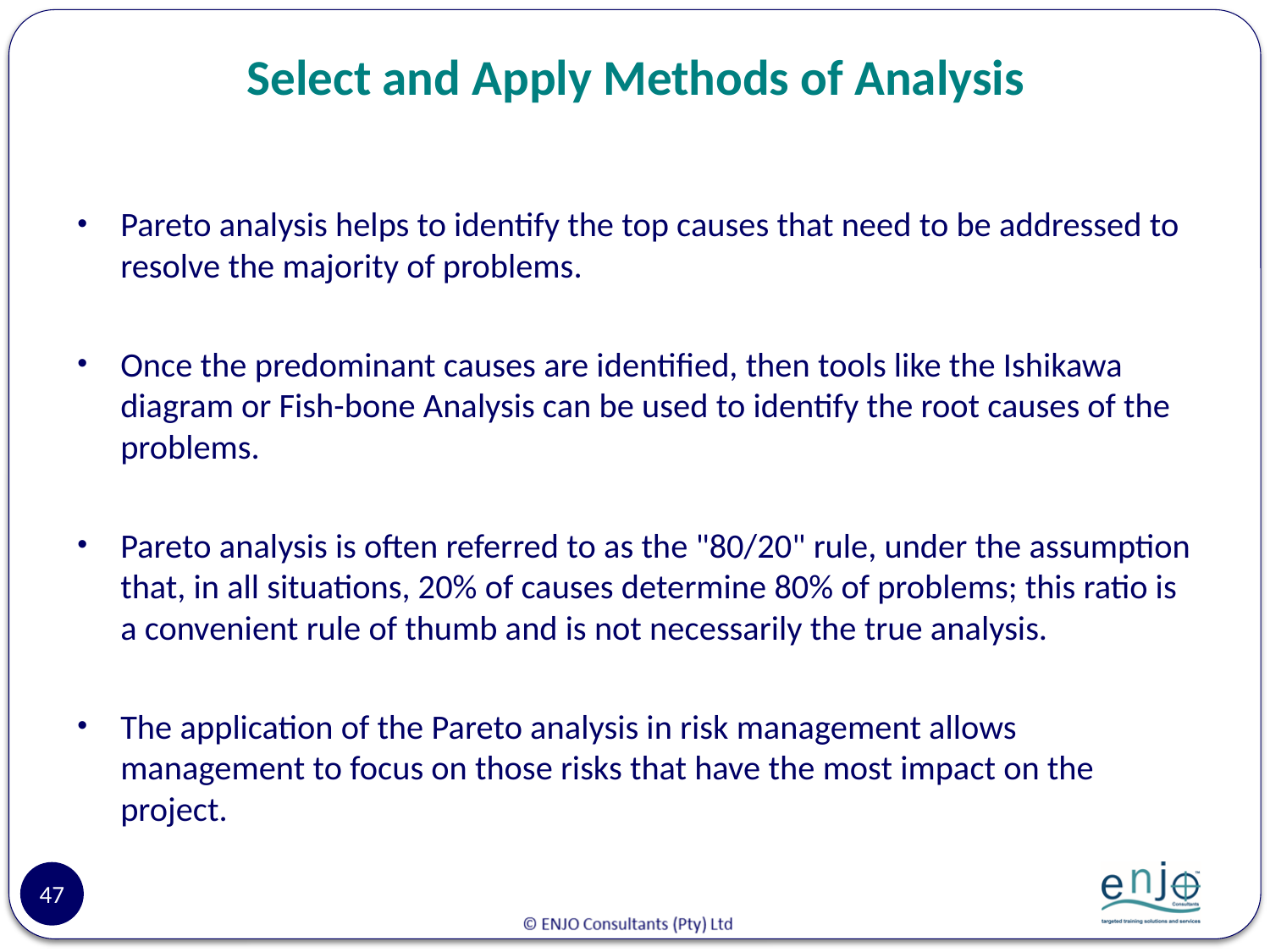

# Select and Apply Methods of Analysis
Pareto analysis helps to identify the top causes that need to be addressed to resolve the majority of problems.

Once the predominant causes are identified, then tools like the Ishikawa diagram or Fish-bone Analysis can be used to identify the root causes of the problems.

Pareto analysis is often referred to as the "80/20" rule, under the assumption that, in all situations, 20% of causes determine 80% of problems; this ratio is a convenient rule of thumb and is not necessarily the true analysis.

The application of the Pareto analysis in risk management allows management to focus on those risks that have the most impact on the project.

47